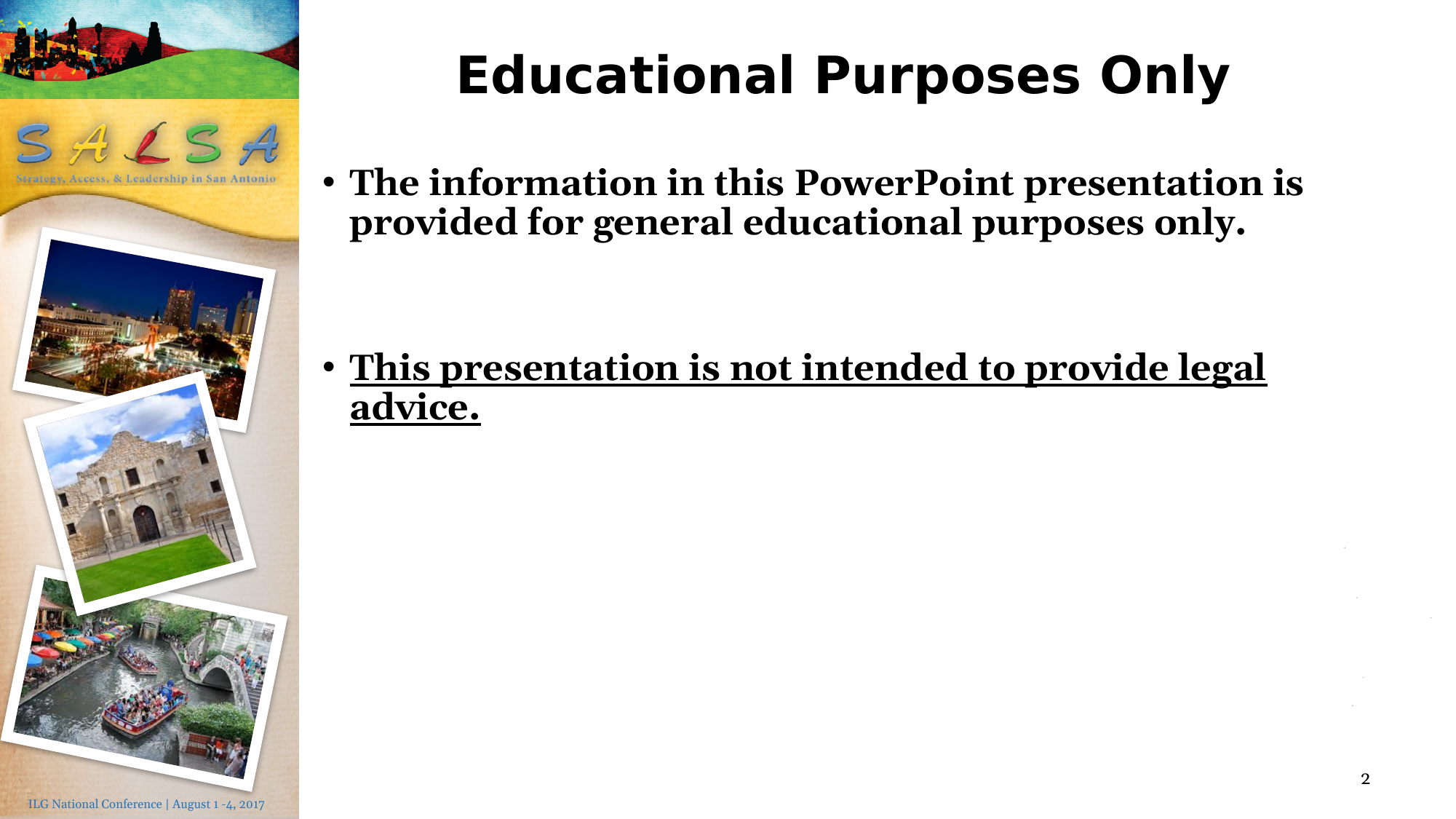

# Educational Purposes Only
The information in this PowerPoint presentation is provided for general educational purposes only.

This presentation is not intended to provide legal advice.

2